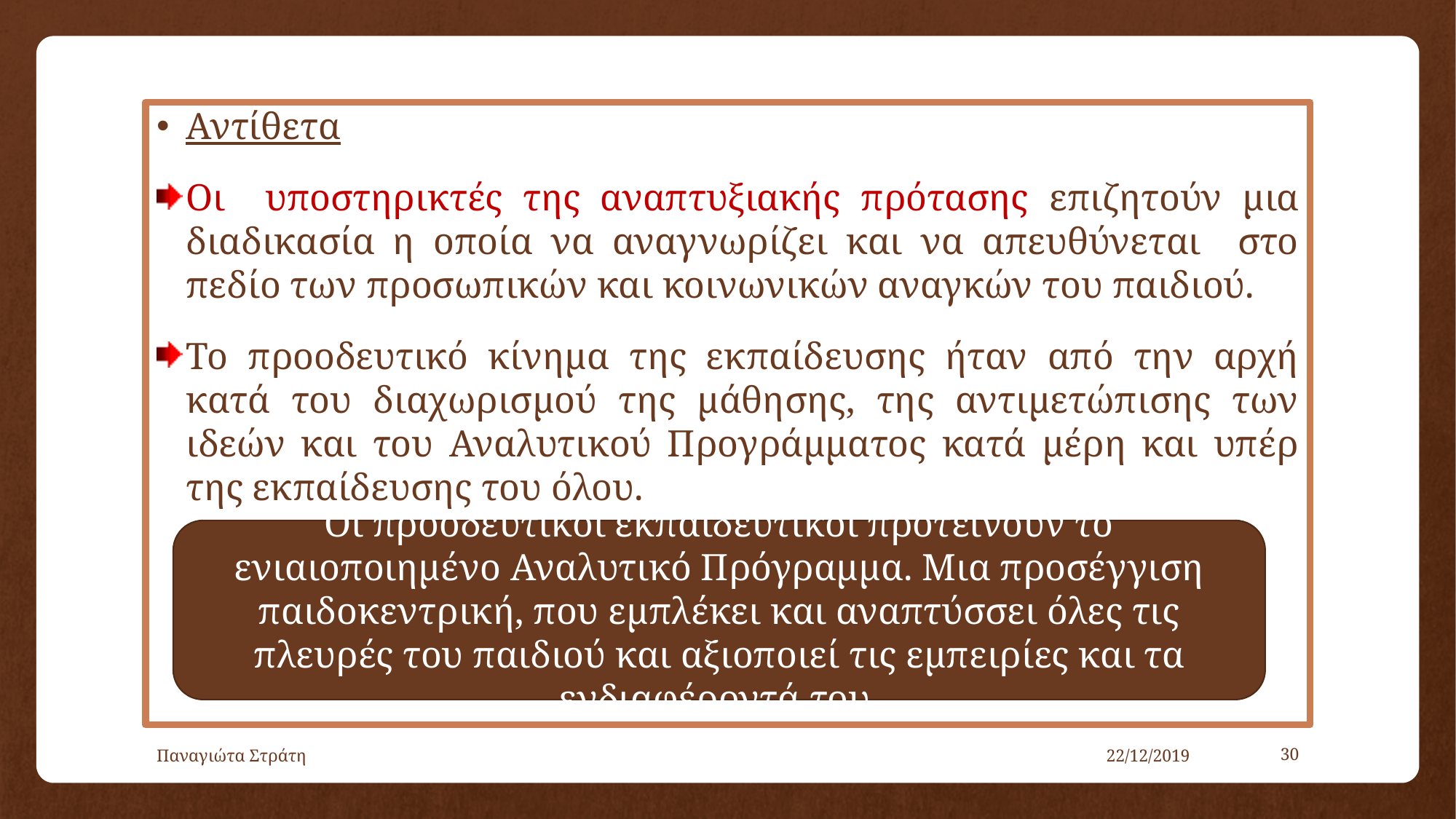

Αντίθετα
Οι  υποστηρικτές της αναπτυξιακής πρότασης επιζητούν μια διαδικασία η οποία να αναγνωρίζει και να απευθύνεται  στο πεδίο των προσωπικών και κοινωνικών αναγκών του παιδιού.
Το προοδευτικό κίνημα της εκπαίδευσης ήταν από την αρχή κατά του διαχωρισμού της μάθησης, της αντιμετώπισης των ιδεών και του Αναλυτικού Προγράμματος κατά μέρη και υπέρ της εκπαίδευσης του όλου.

Οι προοδευτικοί εκπαιδευτικοί προτείνουν το ενιαιοποιημένο Αναλυτικό Πρόγραμμα. Μια προσέγγιση παιδοκεντρική, που εμπλέκει και αναπτύσσει όλες τις πλευρές του παιδιού και αξιοποιεί τις εμπειρίες και τα ενδιαφέροντά του.
Παναγιώτα Στράτη
22/12/2019
30